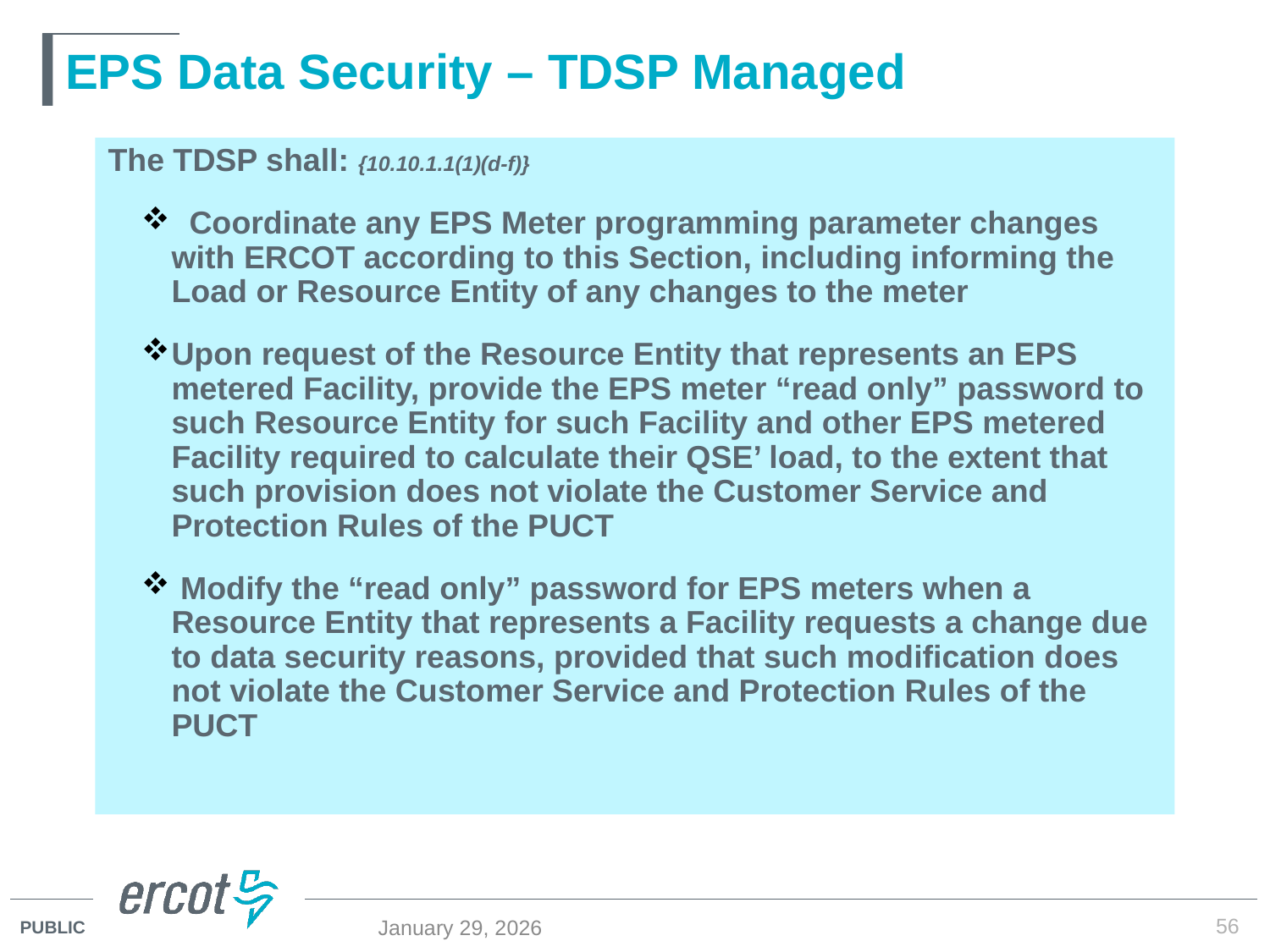

# EPS Data Security – TDSP Managed
The TDSP shall: {10.10.1.1(1)(d-f)}
  Coordinate any EPS Meter programming parameter changes with ERCOT according to this Section, including informing the Load or Resource Entity of any changes to the meter
Upon request of the Resource Entity that represents an EPS metered Facility, provide the EPS meter “read only” password to such Resource Entity for such Facility and other EPS metered Facility required to calculate their QSE’ load, to the extent that such provision does not violate the Customer Service and Protection Rules of the PUCT
 Modify the “read only” password for EPS meters when a Resource Entity that represents a Facility requests a change due to data security reasons, provided that such modification does not violate the Customer Service and Protection Rules of the PUCT
56